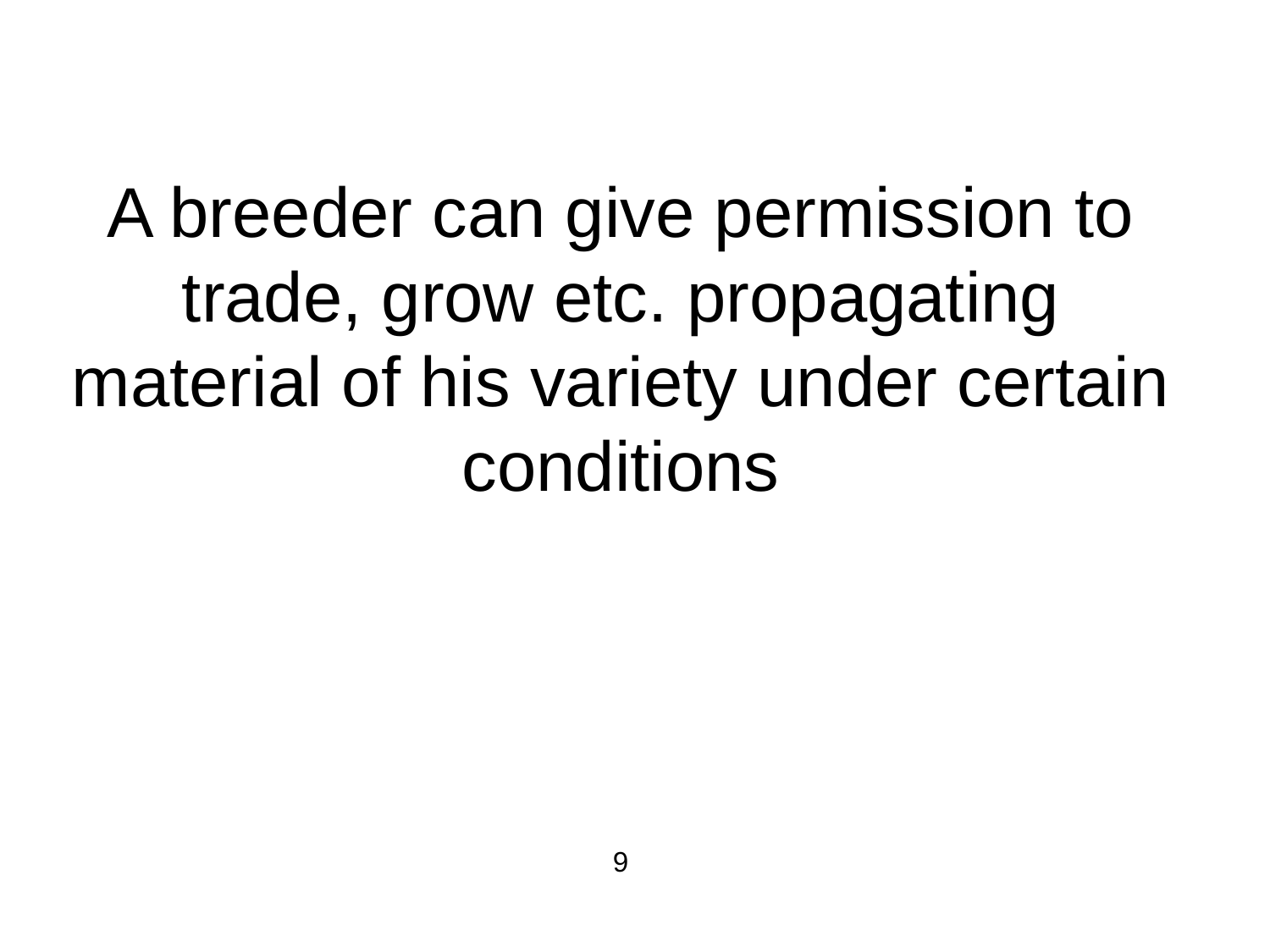

# A breeder can give permission to trade, grow etc. propagating material of his variety under certain conditions 9